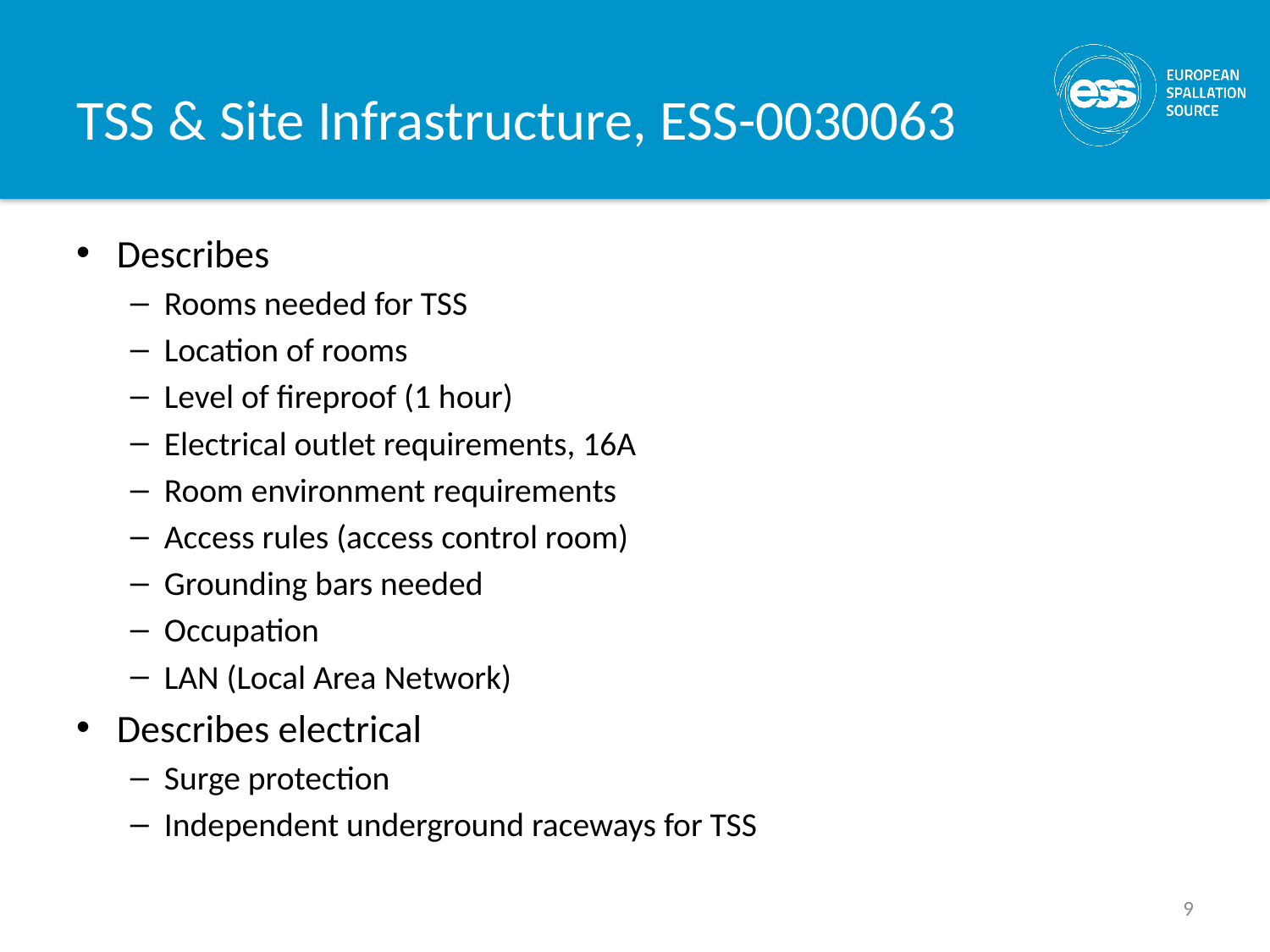

# TSS & Site Infrastructure, ESS-0030063
Describes
Rooms needed for TSS
Location of rooms
Level of fireproof (1 hour)
Electrical outlet requirements, 16A
Room environment requirements
Access rules (access control room)
Grounding bars needed
Occupation
LAN (Local Area Network)
Describes electrical
Surge protection
Independent underground raceways for TSS

9